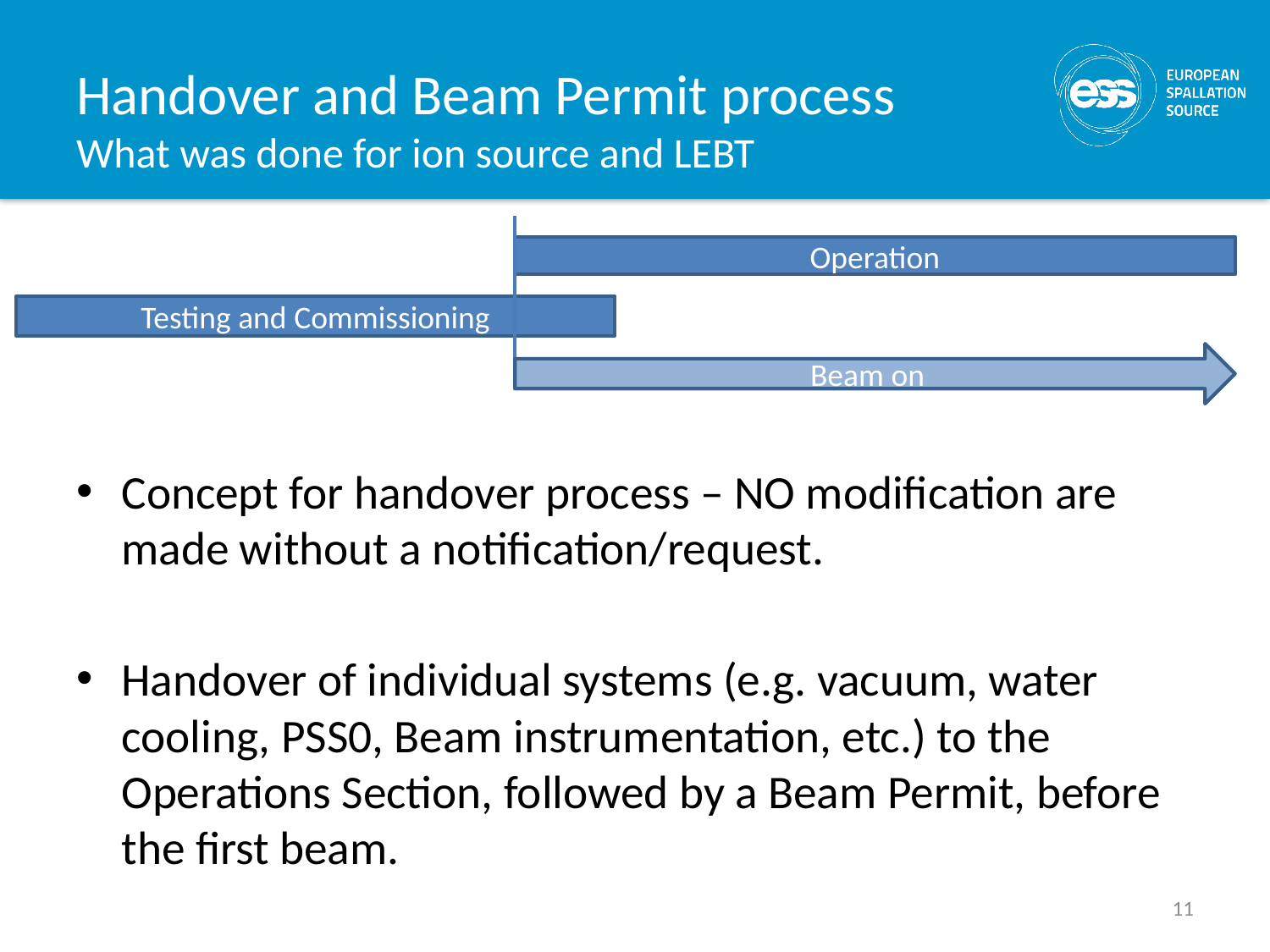

# Handover and Beam Permit process What was done for ion source and LEBT
Operation
Testing and Commissioning
Beam on
Concept for handover process – NO modification are made without a notification/request.

Handover of individual systems (e.g. vacuum, water cooling, PSS0, Beam instrumentation, etc.) to the  Operations Section, followed by a Beam Permit, before the first beam.
11